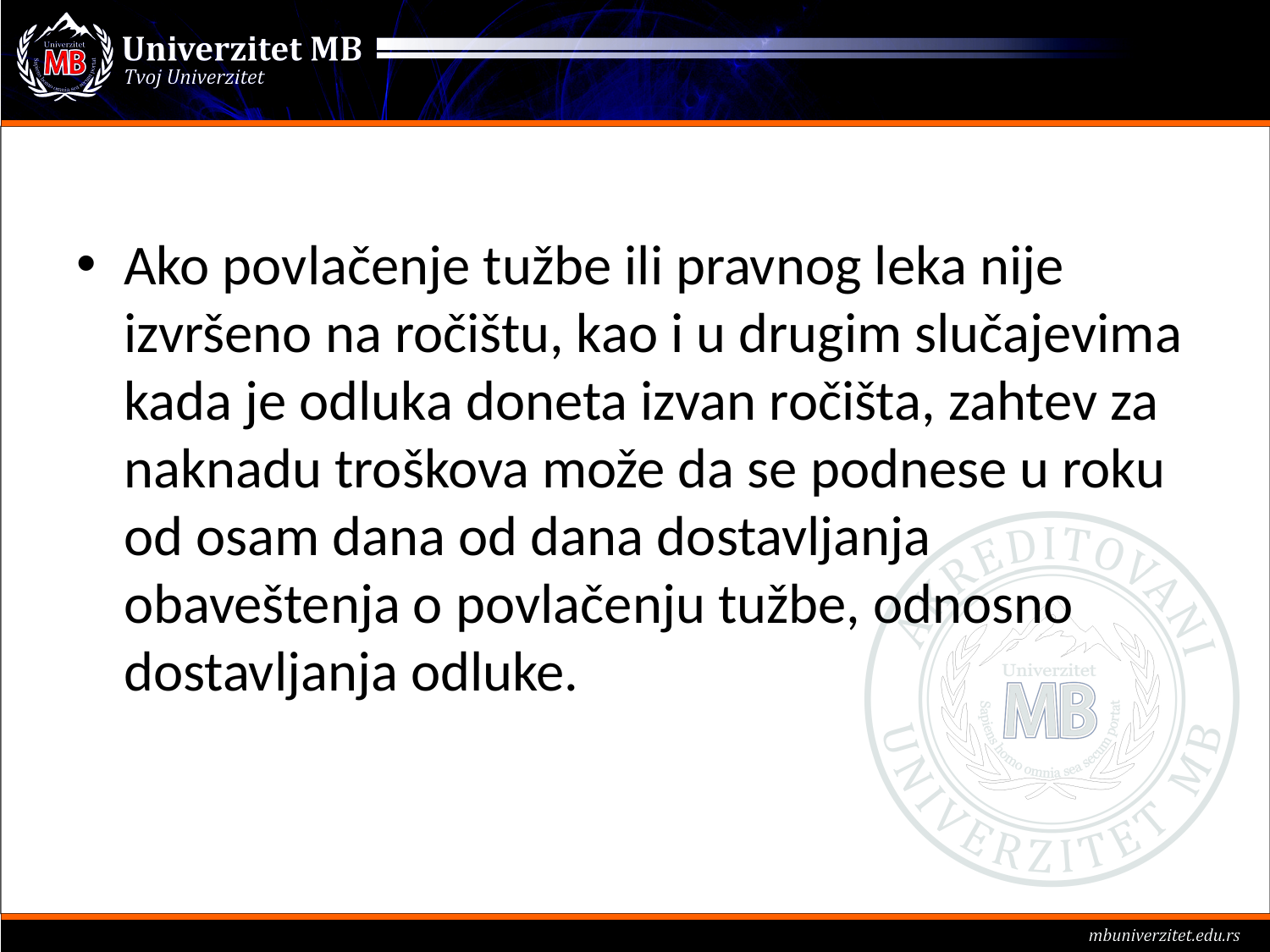

#
Ako povlačenje tužbe ili pravnog leka nije izvršeno na ročištu, kao i u drugim slučajevima kada je odluka doneta izvan ročišta, zahtev za naknadu troškova može da se podnese u roku od osam dana od dana dostavljanja obaveštenja o povlačenju tužbe, odnosno dostavljanja odluke.